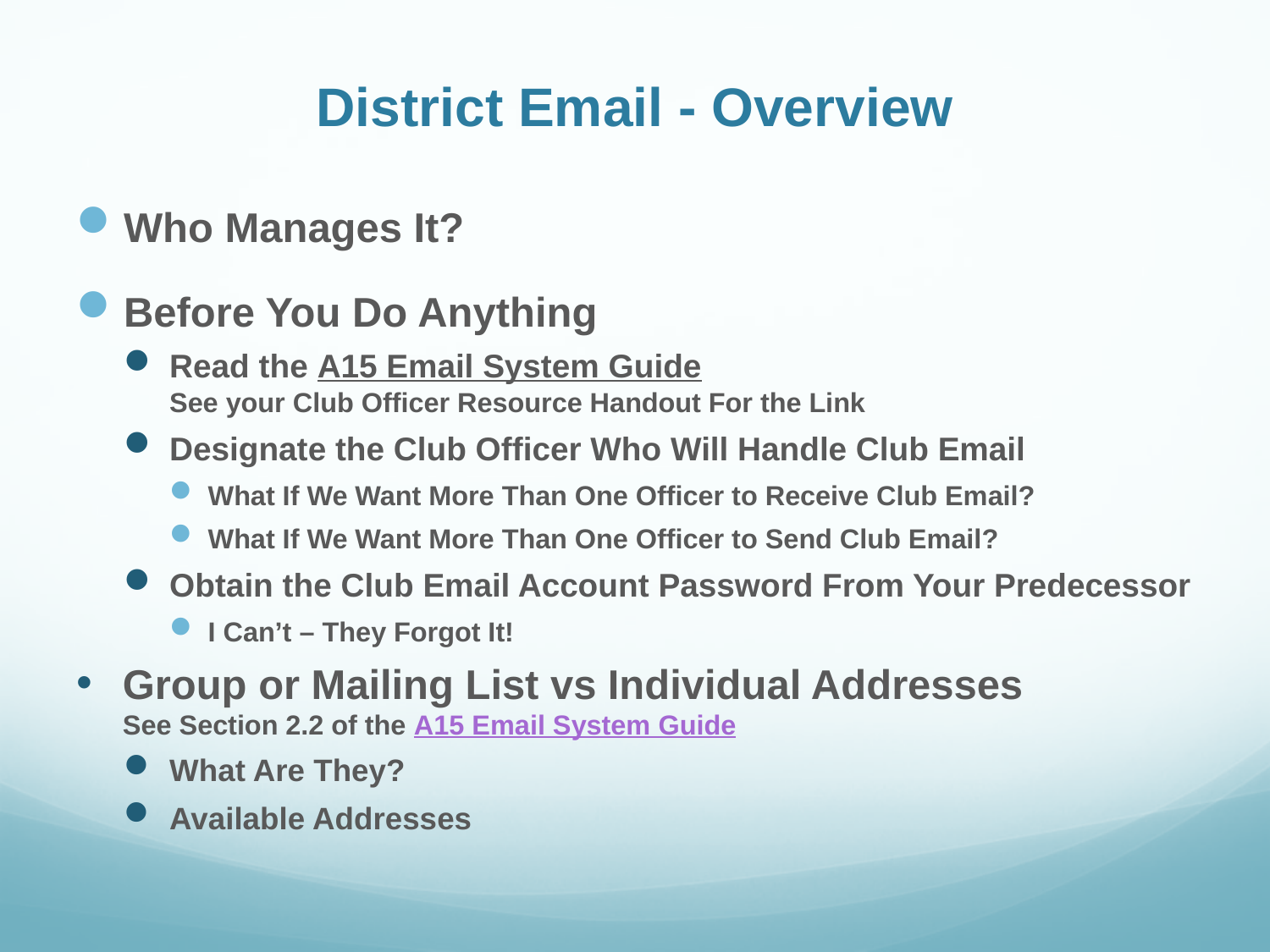

# District Email - Overview
Who Manages It?
Before You Do Anything
Read the A15 Email System Guide
See your Club Officer Resource Handout For the Link
Designate the Club Officer Who Will Handle Club Email
What If We Want More Than One Officer to Receive Club Email?
What If We Want More Than One Officer to Send Club Email?
Obtain the Club Email Account Password From Your Predecessor
I Can’t – They Forgot It!
Group or Mailing List vs Individual Addresses
See Section 2.2 of the A15 Email System Guide
What Are They?
Available Addresses